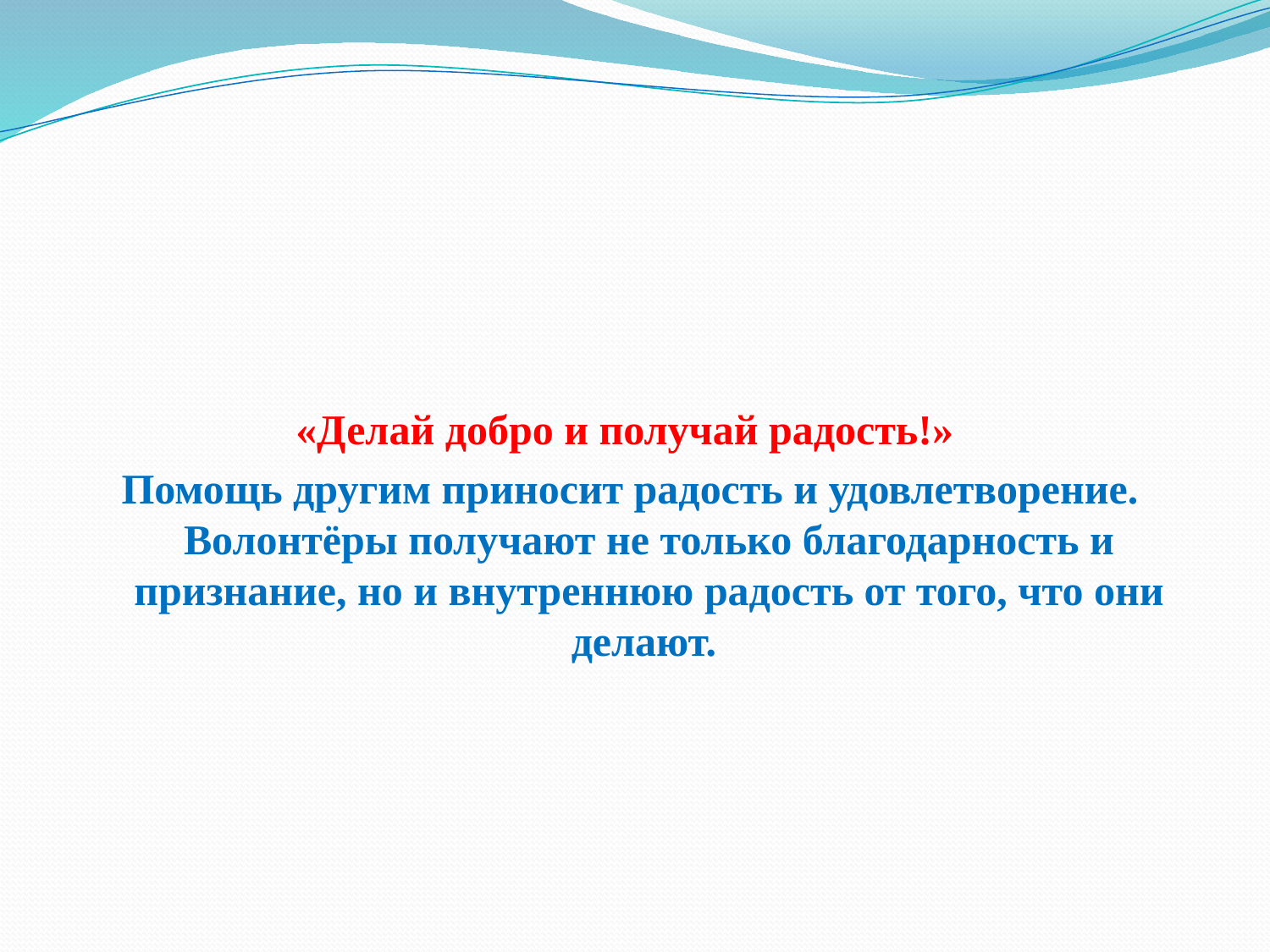

«Делай добро и получай радость!»
Помощь другим приносит радость и удовлетворение. Волонтёры получают не только благодарность и признание, но и внутреннюю радость от того, что они делают.